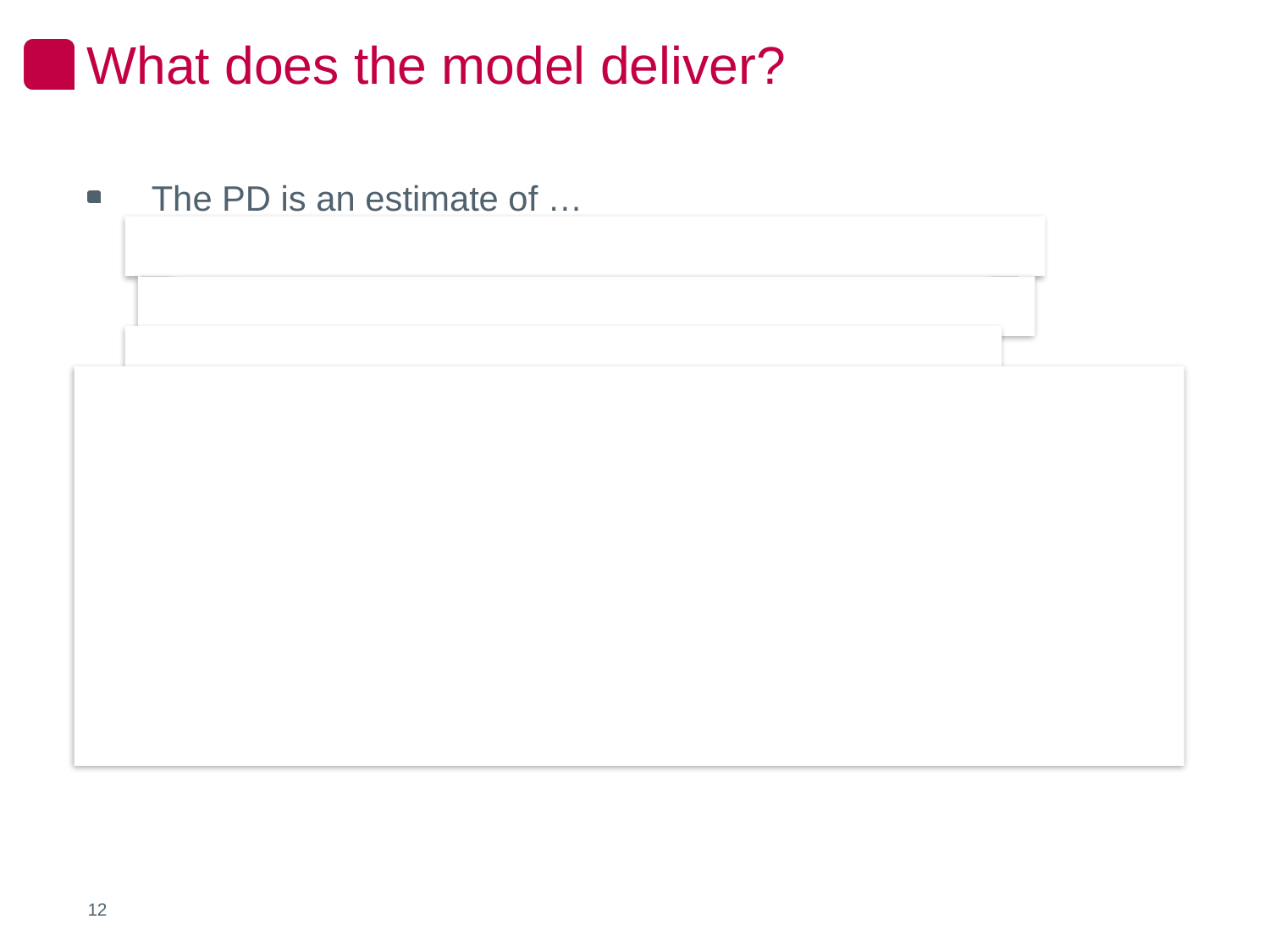

What does the model deliver?
The PD is an estimate of …
the default probability of an issuer over the coming year
the average default probability of an issuer over a cycle
the average default rate of a rating class over a cycle
OK to meet regulatory requirements but …
… it should not be used to make risk/return estimates

The rating includes state support (important impact for banks). Hence …
… it should not be used to assess the risk on equities

12